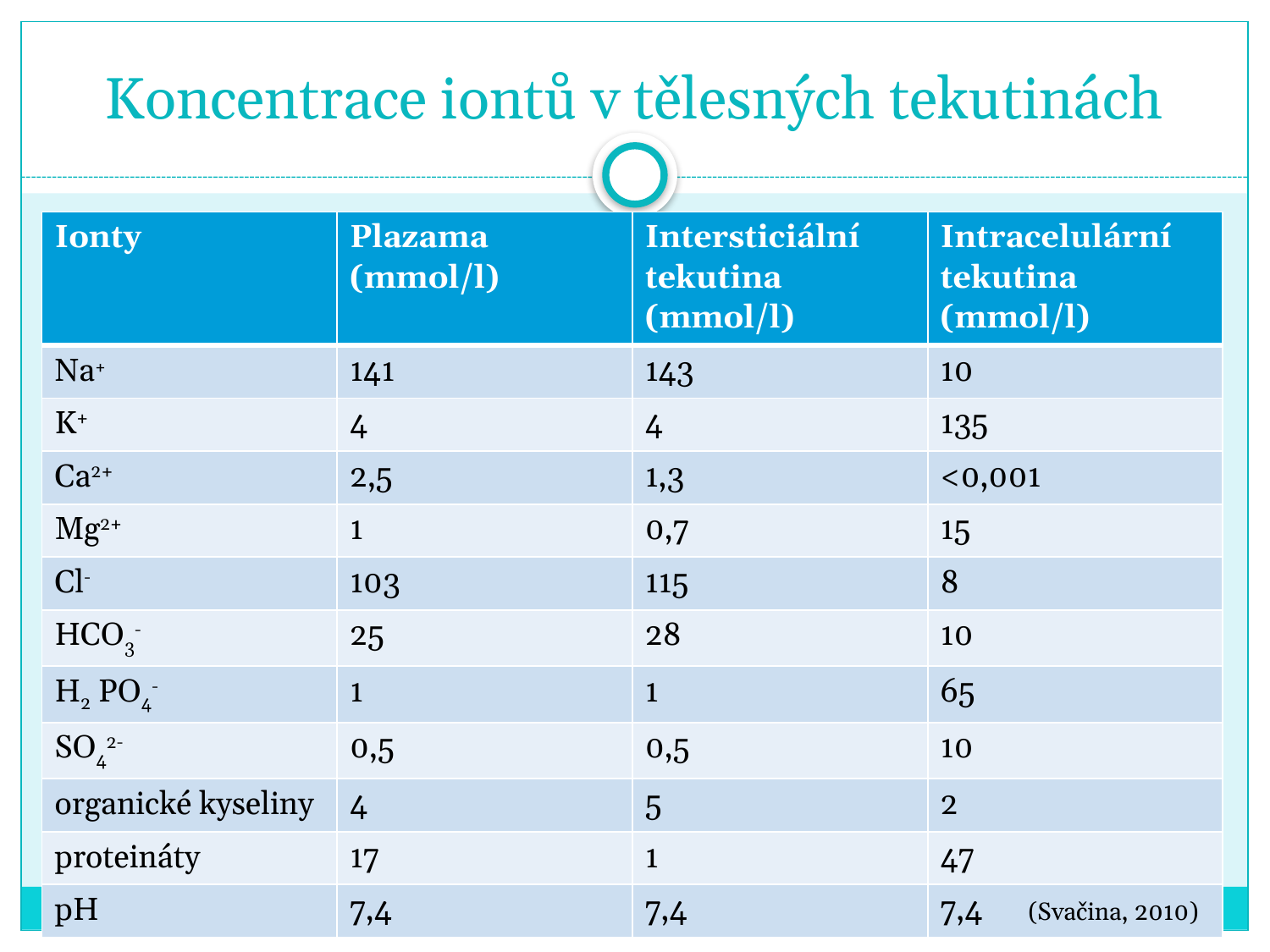

# Koncentrace iontů v tělesných tekutinách
| Ionty | Plazama (mmol/l) | Intersticiální tekutina (mmol/l) | Intracelulární tekutina (mmol/l) |
| --- | --- | --- | --- |
| Na+ | 141 | 143 | 10 |
| K+ | 4 | 4 | 135 |
| Ca2+ | 2,5 | 1,3 | <0,001 |
| Mg2+ | 1 | 0,7 | 15 |
| Cl- | 103 | 115 | 8 |
| HCO3- | 25 | 28 | 10 |
| H2 PO4- | 1 | 1 | 65 |
| SO42- | 0,5 | 0,5 | 10 |
| organické kyseliny | 4 | 5 | 2 |
| proteináty | 17 | 1 | 47 |
| pH | 7,4 | 7,4 | 7,4 (Svačina, 2010) |